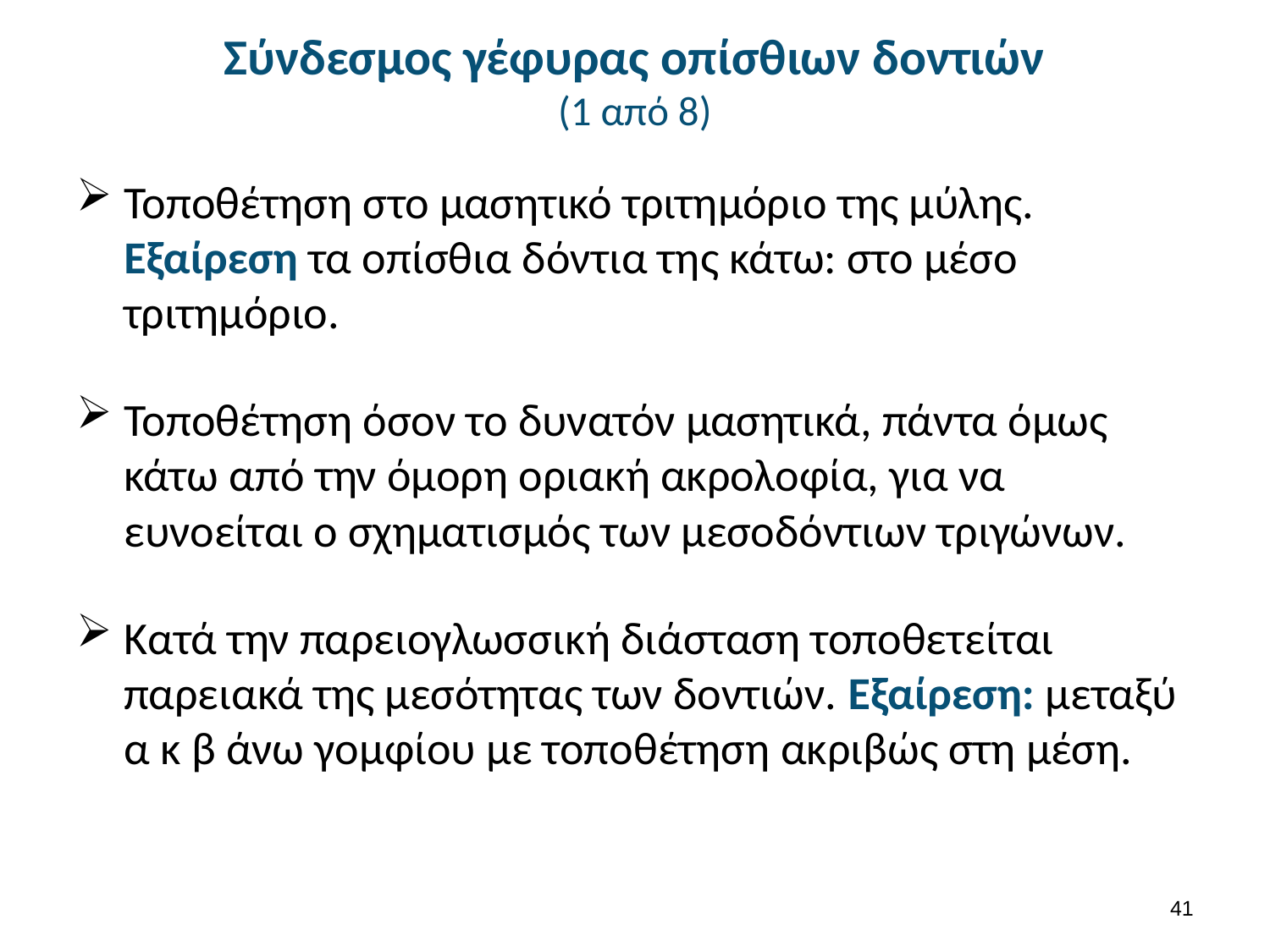

# Σύνδεσμος γέφυρας οπίσθιων δοντιών (1 από 8)
Τοποθέτηση στο μασητικό τριτημόριο της μύλης. Εξαίρεση τα οπίσθια δόντια της κάτω: στο μέσο τριτημόριο.
Τοποθέτηση όσον το δυνατόν μασητικά, πάντα όμως κάτω από την όμορη οριακή ακρολοφία, για να ευνοείται ο σχηματισμός των μεσοδόντιων τριγώνων.
Κατά την παρειογλωσσική διάσταση τοποθετείται παρειακά της μεσότητας των δοντιών. Εξαίρεση: μεταξύ α κ β άνω γομφίου με τοποθέτηση ακριβώς στη μέση.

41